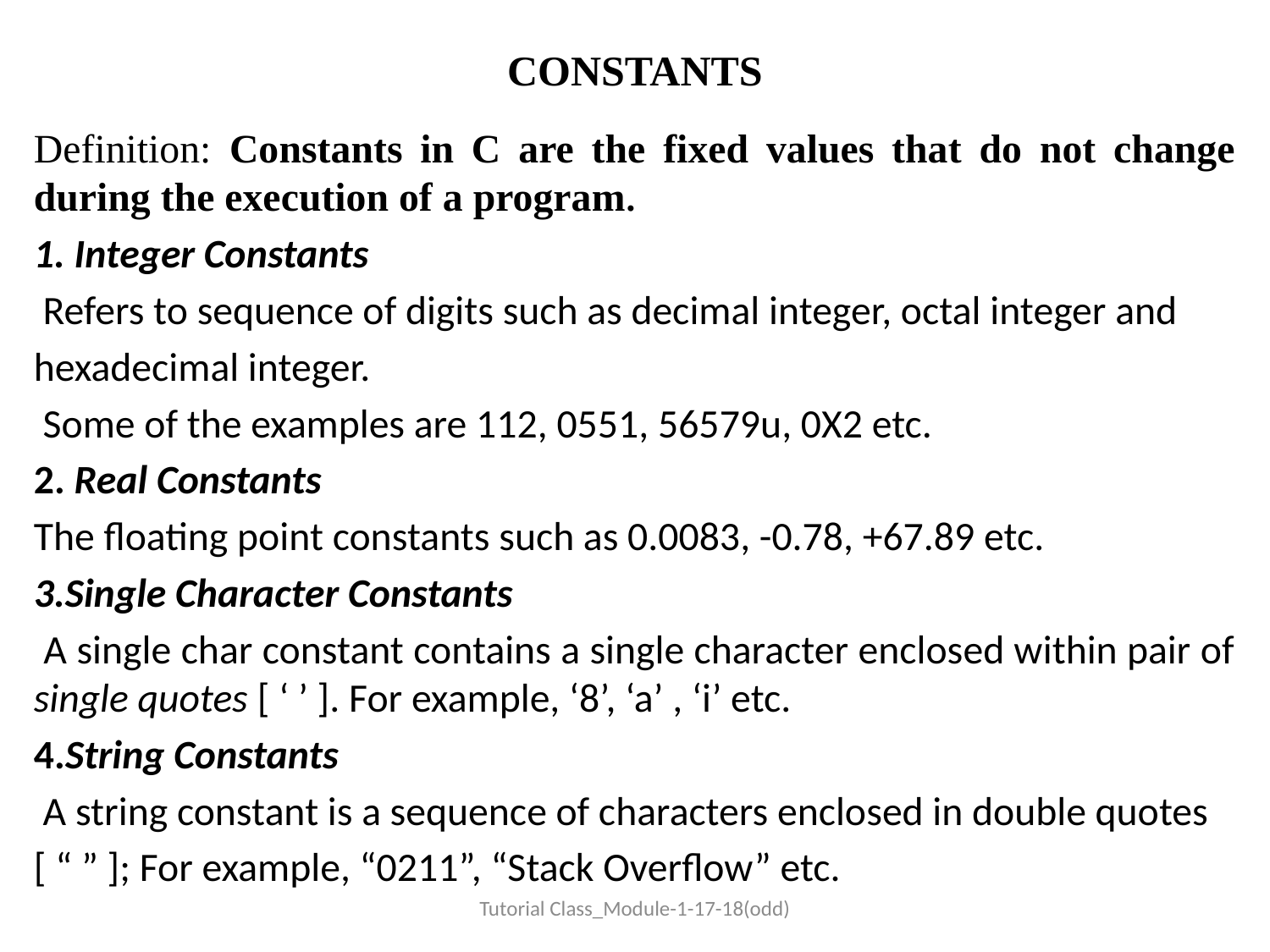

# CONSTANTS
Definition: Constants in C are the fixed values that do not change during the execution of a program.
1. Integer Constants
 Refers to sequence of digits such as decimal integer, octal integer and
hexadecimal integer.
 Some of the examples are 112, 0551, 56579u, 0X2 etc.
2. Real Constants
The floating point constants such as 0.0083, -0.78, +67.89 etc.
3.Single Character Constants
 A single char constant contains a single character enclosed within pair of single quotes [ ‘ ’ ]. For example, ‘8’, ‘a’ , ‘i’ etc.
4.String Constants
 A string constant is a sequence of characters enclosed in double quotes
[ “ ” ]; For example, “0211”, “Stack Overflow” etc.
Tutorial Class_Module-1-17-18(odd)